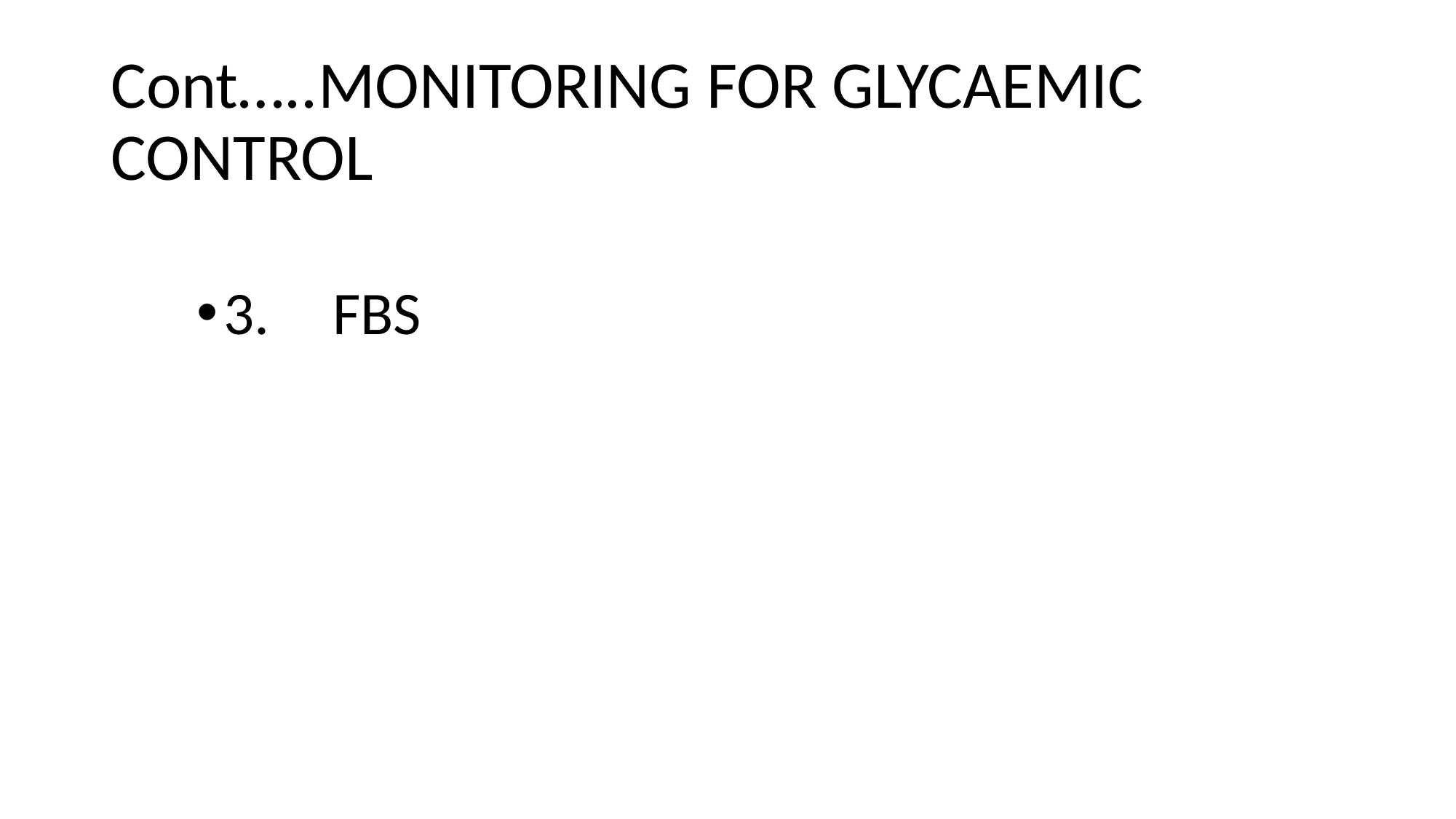

# Cont…..MONITORING FOR GLYCAEMIC CONTROL

3.	FBS